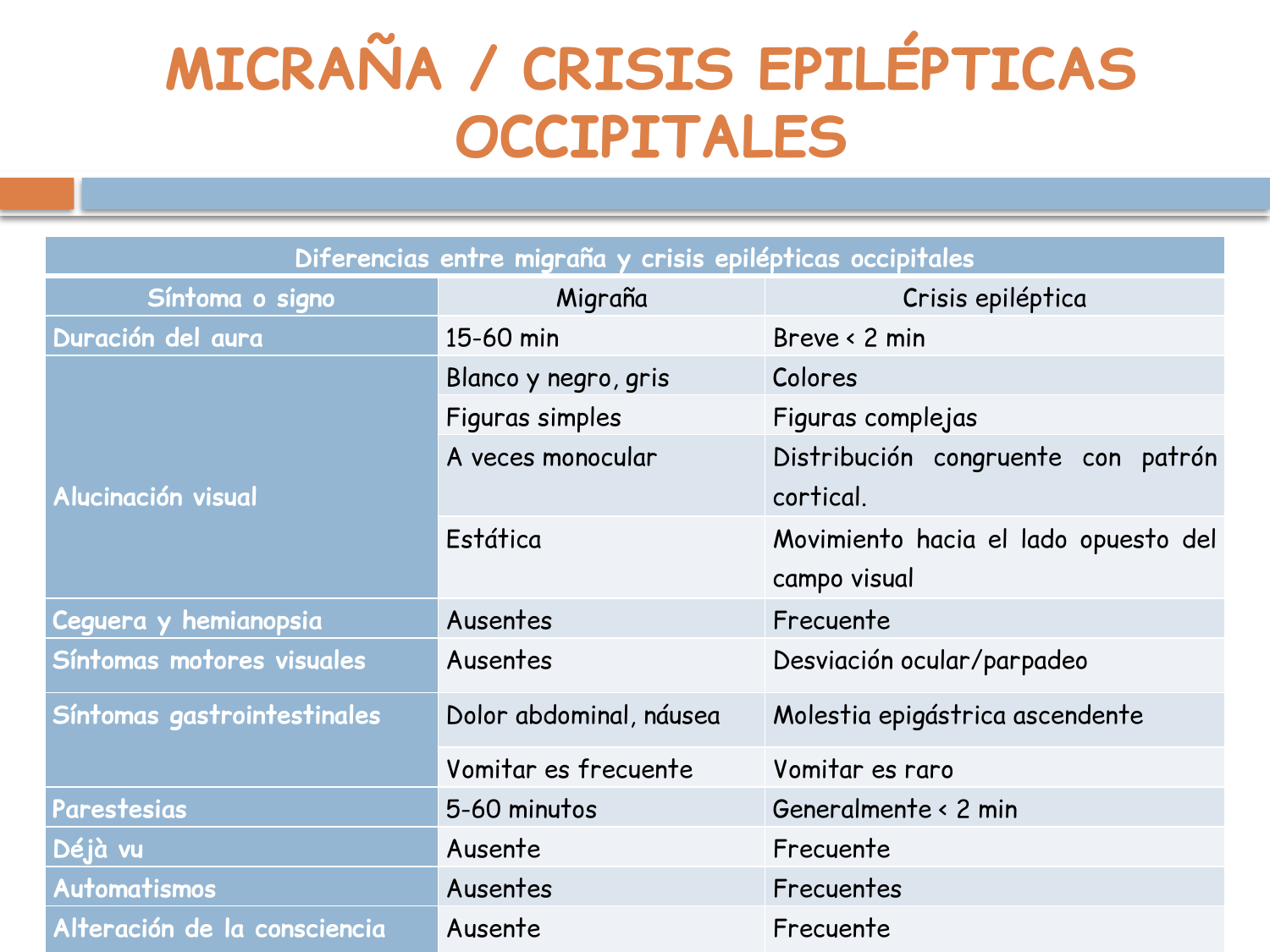

# MICRAÑA / CRISIS EPILÉPTICAS OCCIPITALES
| Diferencias entre migraña y crisis epilépticas occipitales |  |  |
| --- | --- | --- |
| Síntoma o signo | Migraña | Crisis epiléptica |
| Duración del aura | 15-60 min | Breve < 2 min |
| Alucinación visual | Blanco y negro, gris | Colores |
|  | Figuras simples | Figuras complejas |
|  | A veces monocular | Distribución congruente con patrón cortical. |
|  | Estática | Movimiento hacia el lado opuesto del campo visual |
| Ceguera y hemianopsia | Ausentes | Frecuente |
| Síntomas motores visuales | Ausentes | Desviación ocular/parpadeo |
| Síntomas gastrointestinales | Dolor abdominal, náusea | Molestia epigástrica ascendente |
|  | Vomitar es frecuente | Vomitar es raro |
| Parestesias | 5-60 minutos | Generalmente < 2 min |
| Déjà vu | Ausente | Frecuente |
| Automatismos | Ausentes | Frecuentes |
| Alteración de la consciencia | Ausente | Frecuente |
| Afasia | Ausente | Frecuente |